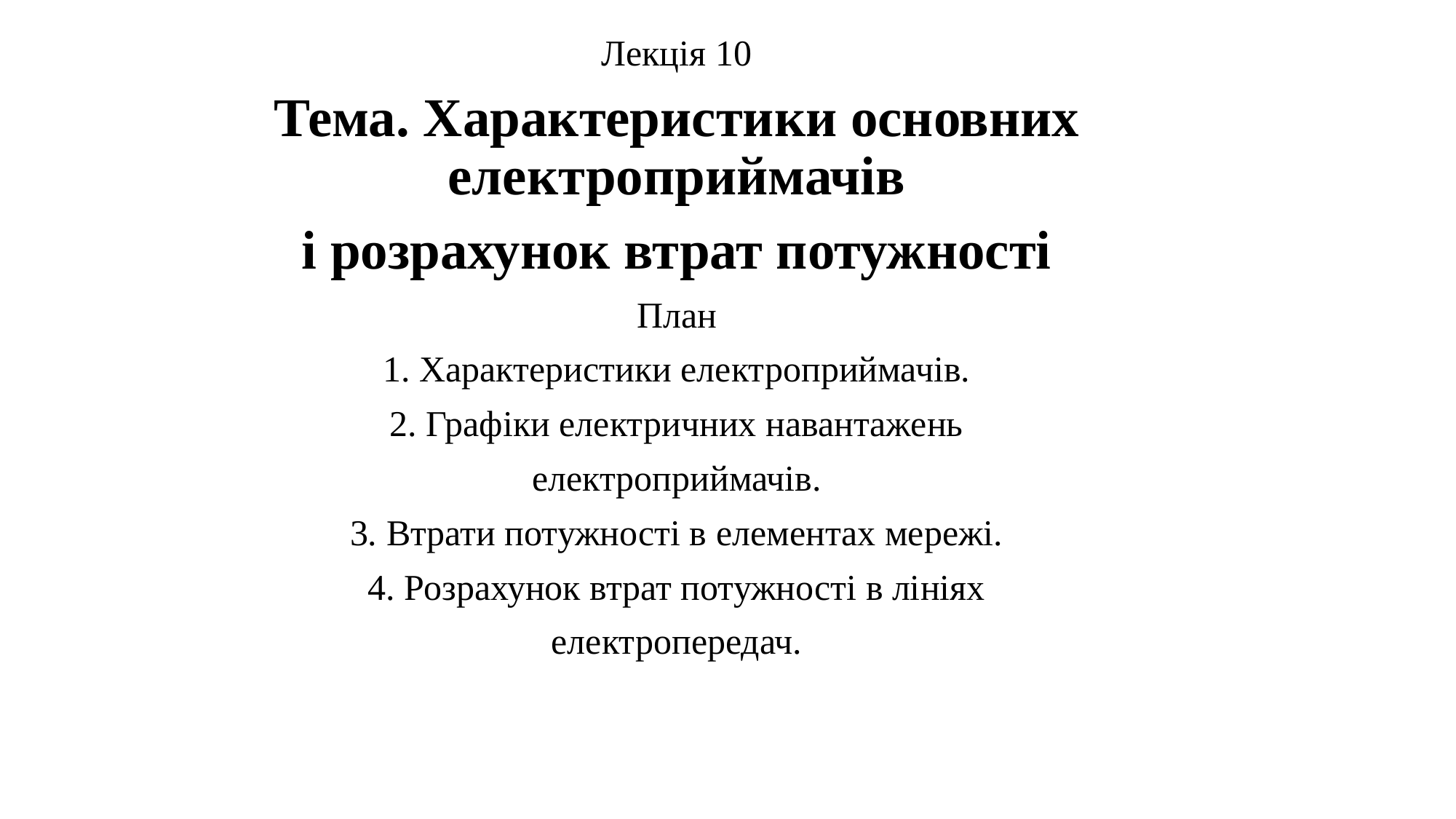

Лекція 10
Тема. Характеристики основних електроприймачів
і розрахунок втрат потужності
План
1. Характеристики електроприймачів.
2. Графіки електричних навантажень
електроприймачів.
3. Втрати потужності в елементах мережі.
4. Розрахунок втрат потужності в лініях
електропередач.